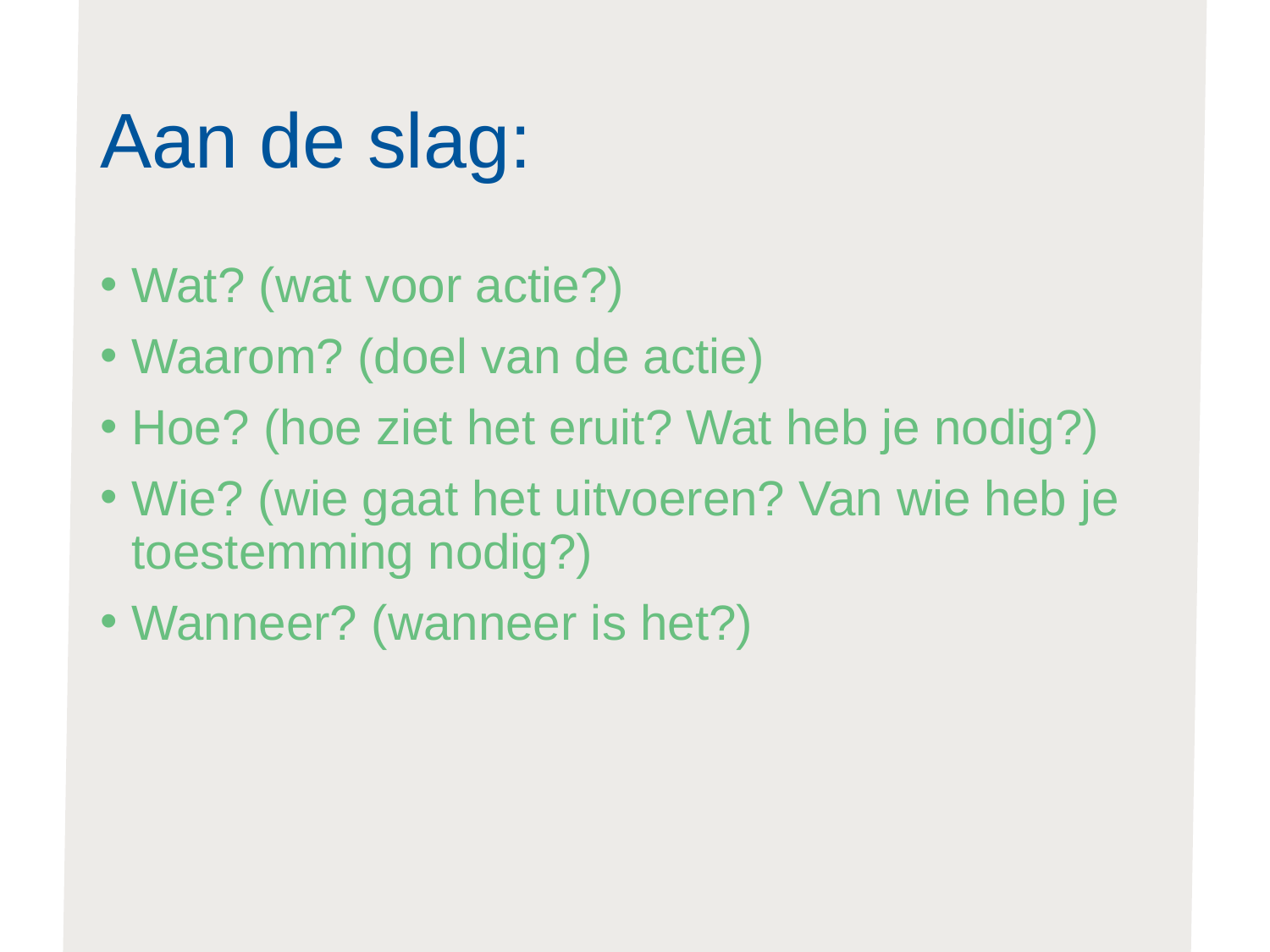

# Aan de slag:
Wat? (wat voor actie?)
Waarom? (doel van de actie)
Hoe? (hoe ziet het eruit? Wat heb je nodig?)
Wie? (wie gaat het uitvoeren? Van wie heb je toestemming nodig?)
Wanneer? (wanneer is het?)